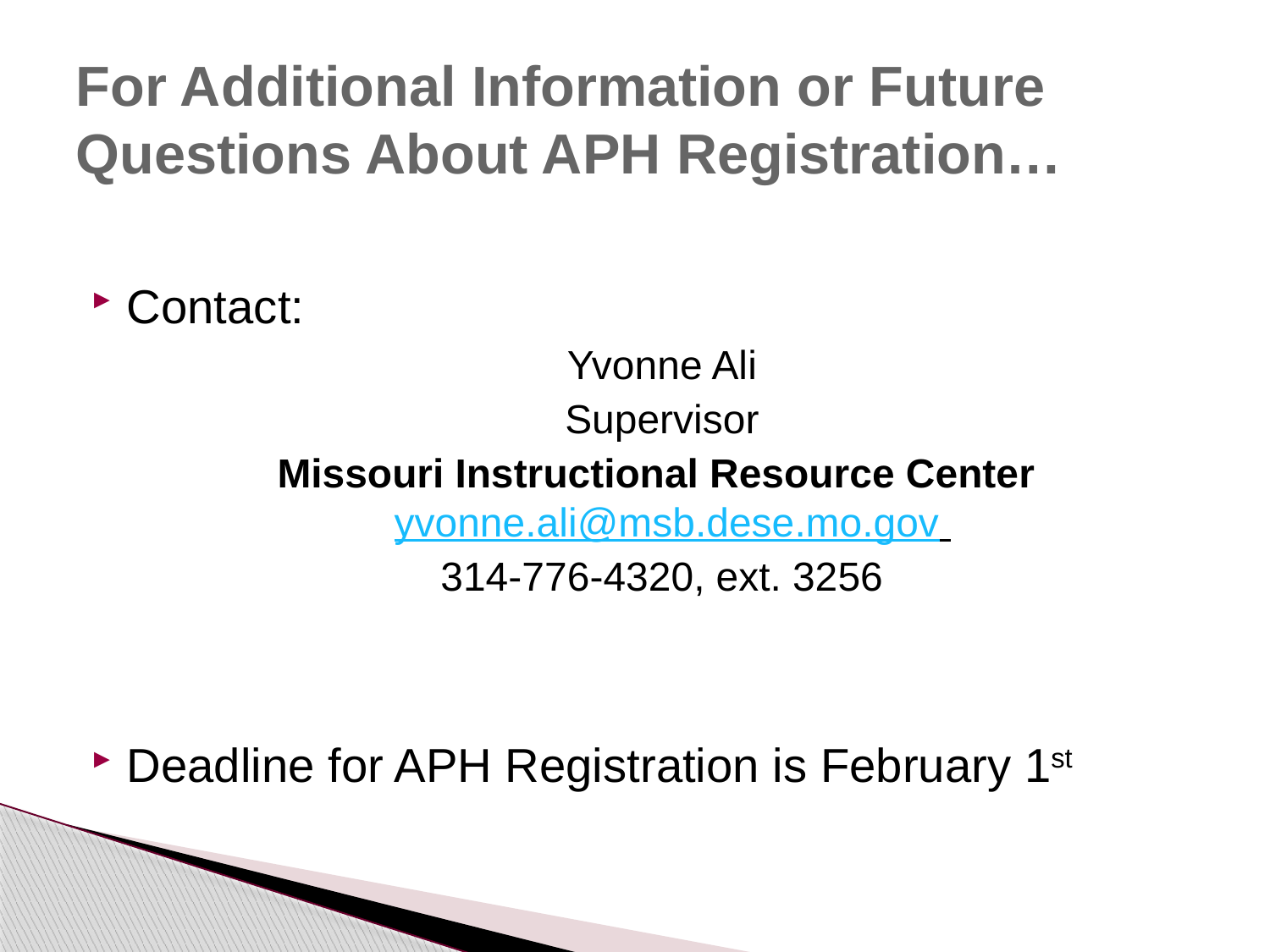

# For Additional Information or Future Questions About APH Registration…

Contact:
Yvonne Ali
Supervisor
Missouri Instructional Resource Center yvonne.ali@msb.dese.mo.gov
314-776-4320, ext. 3256

Deadline for APH Registration is February 1st